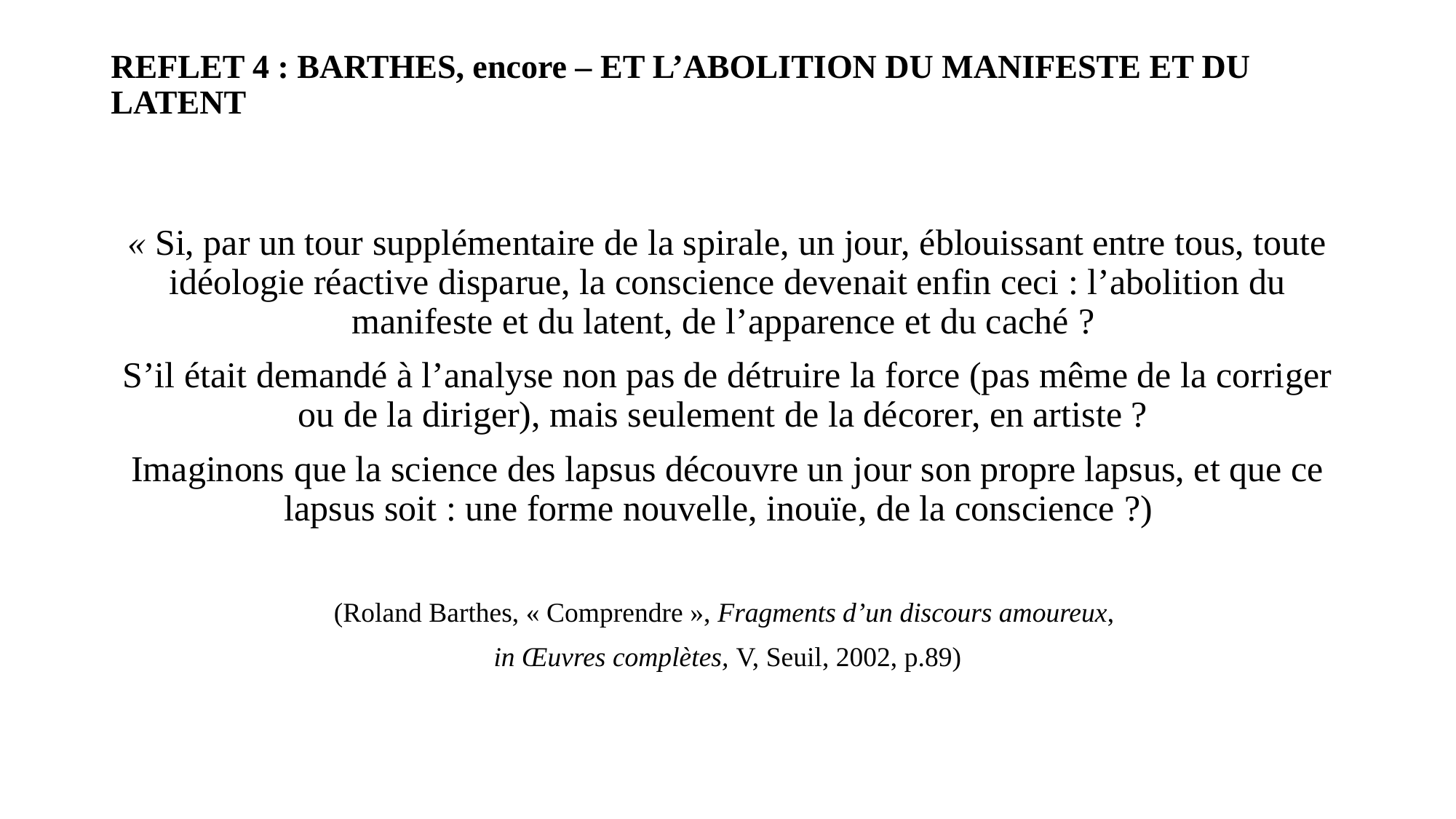

# REFLET 4 : BARTHES, encore – ET L’ABOLITION DU MANIFESTE ET DU LATENT
« Si, par un tour supplémentaire de la spirale, un jour, éblouissant entre tous, toute idéologie réactive disparue, la conscience devenait enfin ceci : l’abolition du manifeste et du latent, de l’apparence et du caché ?
S’il était demandé à l’analyse non pas de détruire la force (pas même de la corriger ou de la diriger), mais seulement de la décorer, en artiste ?
Imaginons que la science des lapsus découvre un jour son propre lapsus, et que ce lapsus soit : une forme nouvelle, inouïe, de la conscience ?)

(Roland Barthes, « Comprendre », Fragments d’un discours amoureux,
in Œuvres complètes, V, Seuil, 2002, p.89)